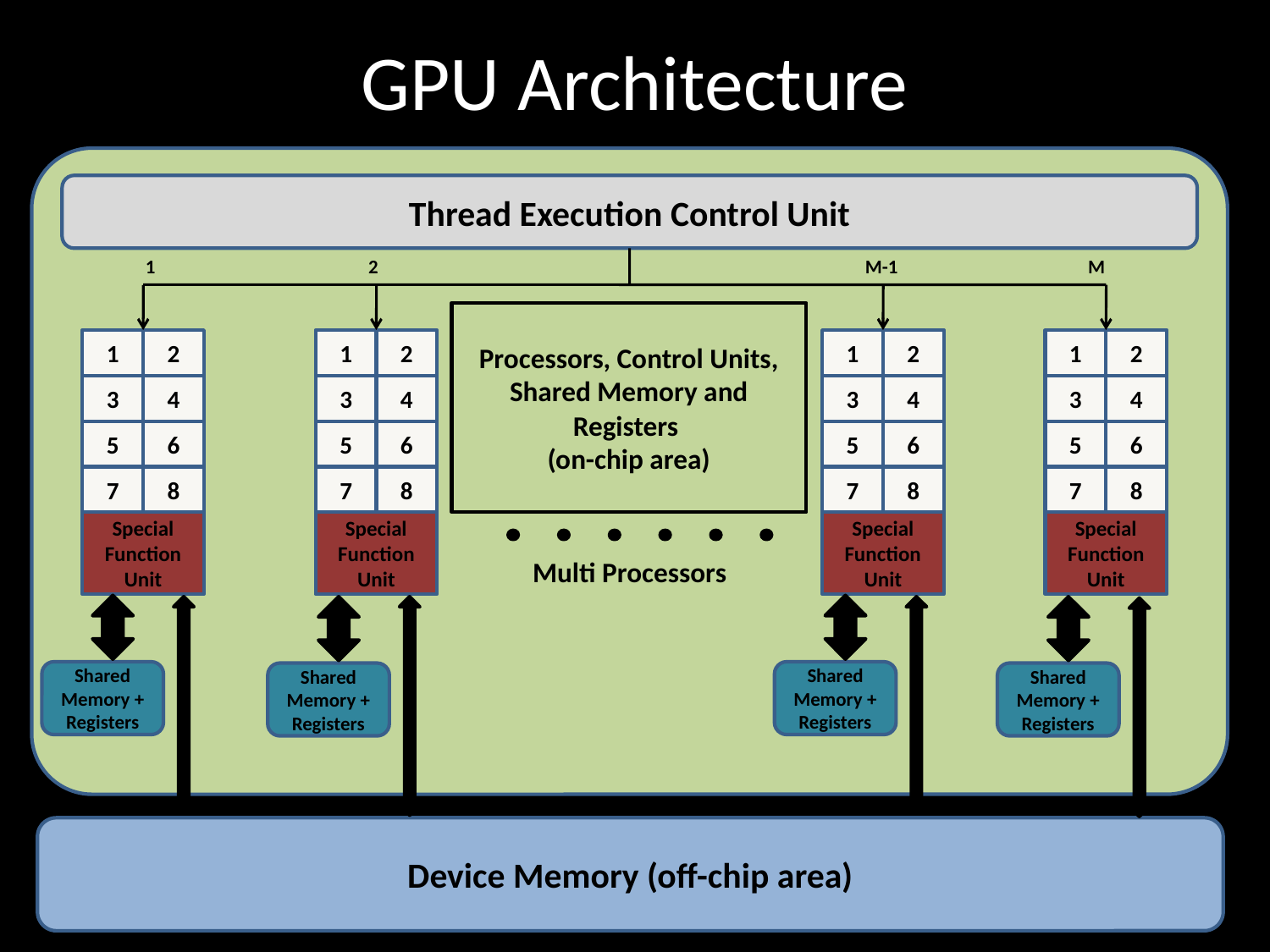

# GPU Architecture

Thread Execution Control Unit
1
2
M-1
M
Processors, Control Units, Shared Memory and Registers
(on-chip area)
1
2
3
4
5
6
7
8
Special Function Unit
1
2
3
4
5
6
7
8
Special Function Unit
1
2
3
4
5
6
7
8
Special Function Unit
1
2
3
4
5
6
7
8
Special Function Unit

Multi Processors

Device Memory (off-chip area)

Shared Memory + Registers
Shared Memory + Registers
Shared Memory + Registers
Shared Memory + Registers